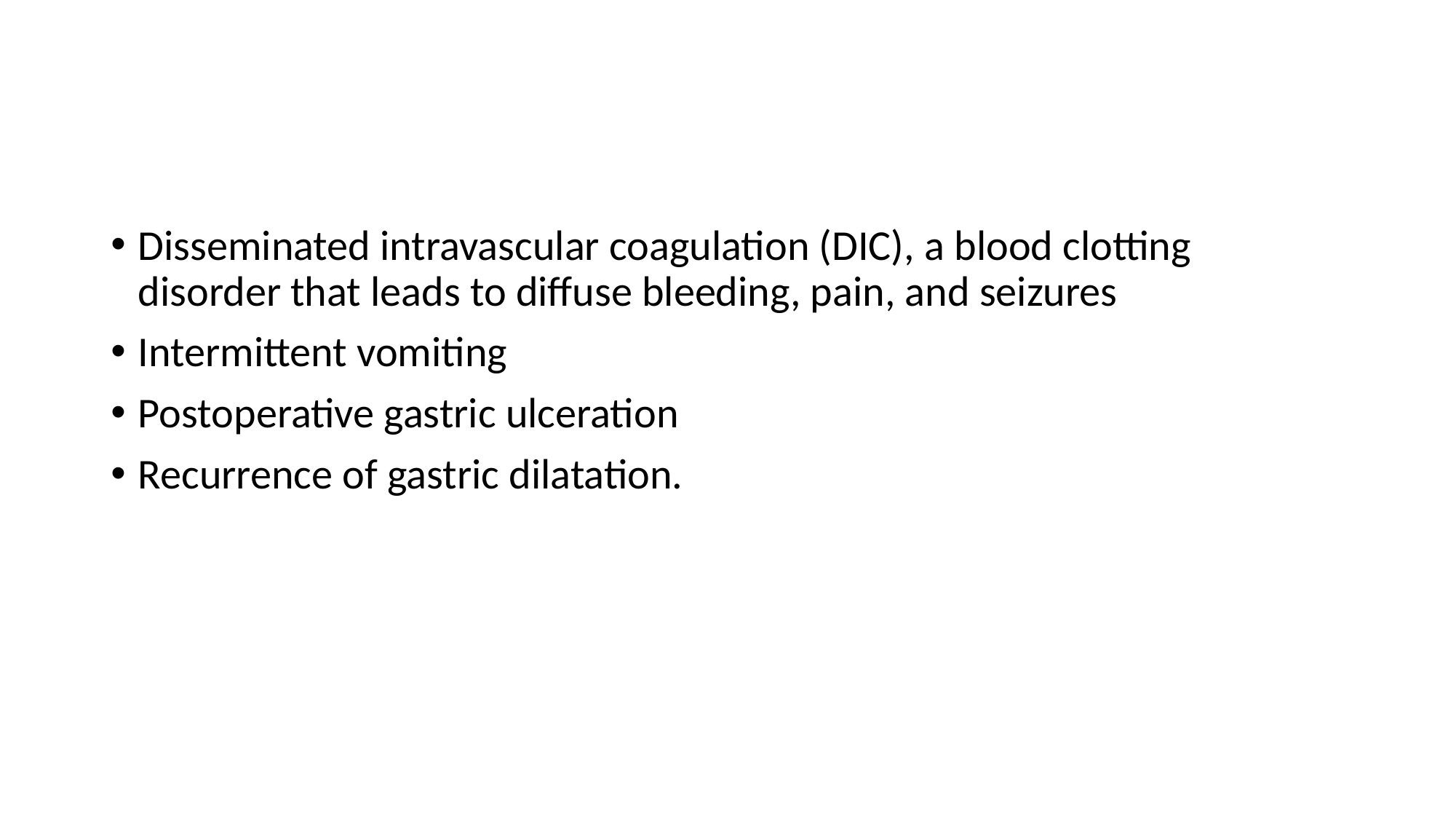

Disseminated intravascular coagulation (DIC), a blood clotting disorder that leads to diffuse bleeding, pain, and seizures
Intermittent vomiting
Postoperative gastric ulceration
Recurrence of gastric dilatation.